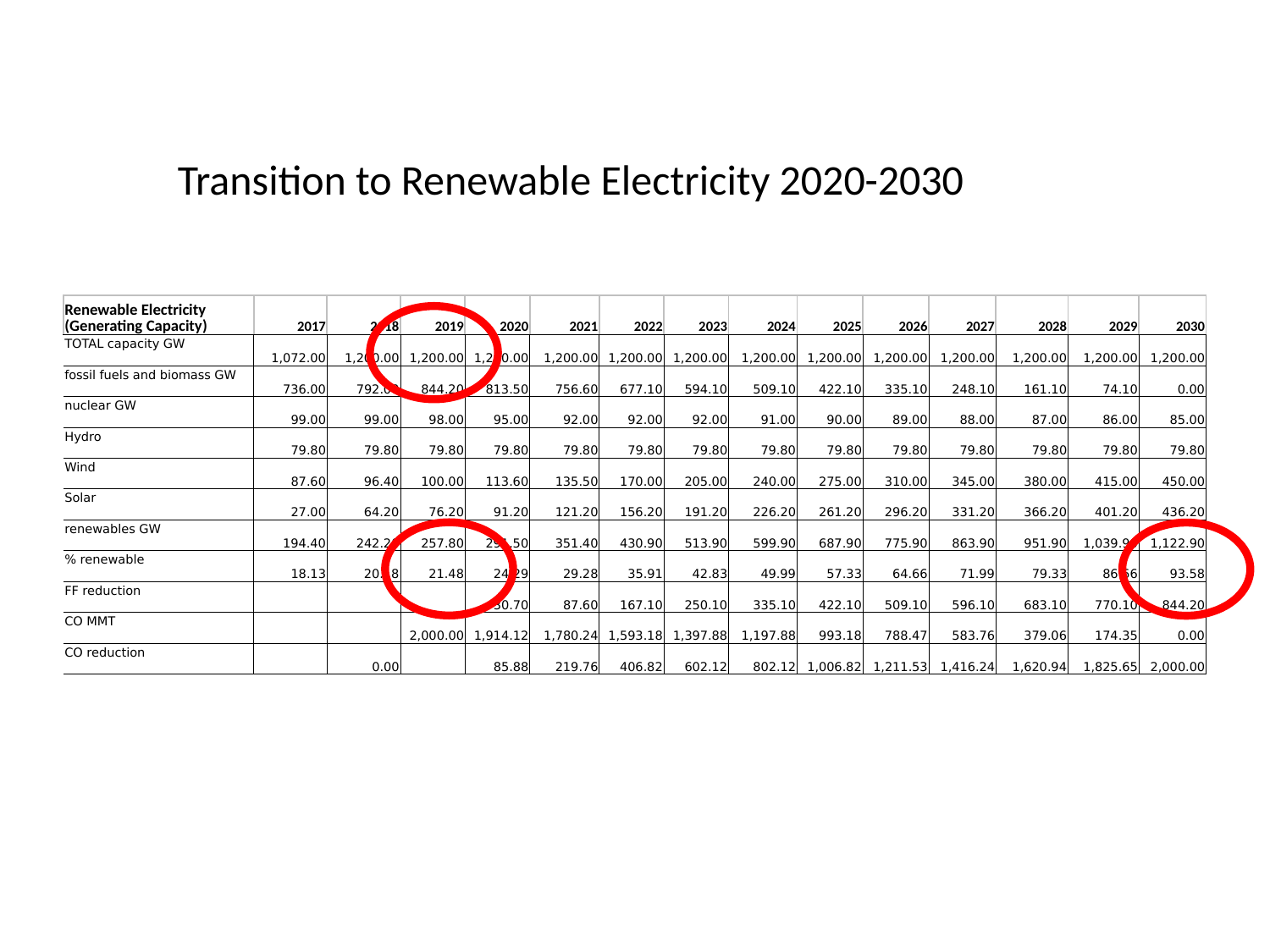

Transition to Renewable Electricity 2020-2030
| Renewable Electricity (Generating Capacity) | 2017 | 2018 | 2019 | 2020 | 2021 | 2022 | 2023 | 2024 | 2025 | 2026 | 2027 | 2028 | 2029 | 2030 |
| --- | --- | --- | --- | --- | --- | --- | --- | --- | --- | --- | --- | --- | --- | --- |
| TOTAL capacity GW | 1,072.00 | 1,200.00 | 1,200.00 | 1,200.00 | 1,200.00 | 1,200.00 | 1,200.00 | 1,200.00 | 1,200.00 | 1,200.00 | 1,200.00 | 1,200.00 | 1,200.00 | 1,200.00 |
| fossil fuels and biomass GW | 736.00 | 792.00 | 844.20 | 813.50 | 756.60 | 677.10 | 594.10 | 509.10 | 422.10 | 335.10 | 248.10 | 161.10 | 74.10 | 0.00 |
| nuclear GW | 99.00 | 99.00 | 98.00 | 95.00 | 92.00 | 92.00 | 92.00 | 91.00 | 90.00 | 89.00 | 88.00 | 87.00 | 86.00 | 85.00 |
| Hydro | 79.80 | 79.80 | 79.80 | 79.80 | 79.80 | 79.80 | 79.80 | 79.80 | 79.80 | 79.80 | 79.80 | 79.80 | 79.80 | 79.80 |
| Wind | 87.60 | 96.40 | 100.00 | 113.60 | 135.50 | 170.00 | 205.00 | 240.00 | 275.00 | 310.00 | 345.00 | 380.00 | 415.00 | 450.00 |
| Solar | 27.00 | 64.20 | 76.20 | 91.20 | 121.20 | 156.20 | 191.20 | 226.20 | 261.20 | 296.20 | 331.20 | 366.20 | 401.20 | 436.20 |
| renewables GW | 194.40 | 242.20 | 257.80 | 291.50 | 351.40 | 430.90 | 513.90 | 599.90 | 687.90 | 775.90 | 863.90 | 951.90 | 1,039.90 | 1,122.90 |
| % renewable | 18.13 | 20.18 | 21.48 | 24.29 | 29.28 | 35.91 | 42.83 | 49.99 | 57.33 | 64.66 | 71.99 | 79.33 | 86.66 | 93.58 |
| FF reduction |  |  |  | 30.70 | 87.60 | 167.10 | 250.10 | 335.10 | 422.10 | 509.10 | 596.10 | 683.10 | 770.10 | 844.20 |
| CO MMT |  |  | 2,000.00 | 1,914.12 | 1,780.24 | 1,593.18 | 1,397.88 | 1,197.88 | 993.18 | 788.47 | 583.76 | 379.06 | 174.35 | 0.00 |
| CO reduction |  | 0.00 |  | 85.88 | 219.76 | 406.82 | 602.12 | 802.12 | 1,006.82 | 1,211.53 | 1,416.24 | 1,620.94 | 1,825.65 | 2,000.00 |